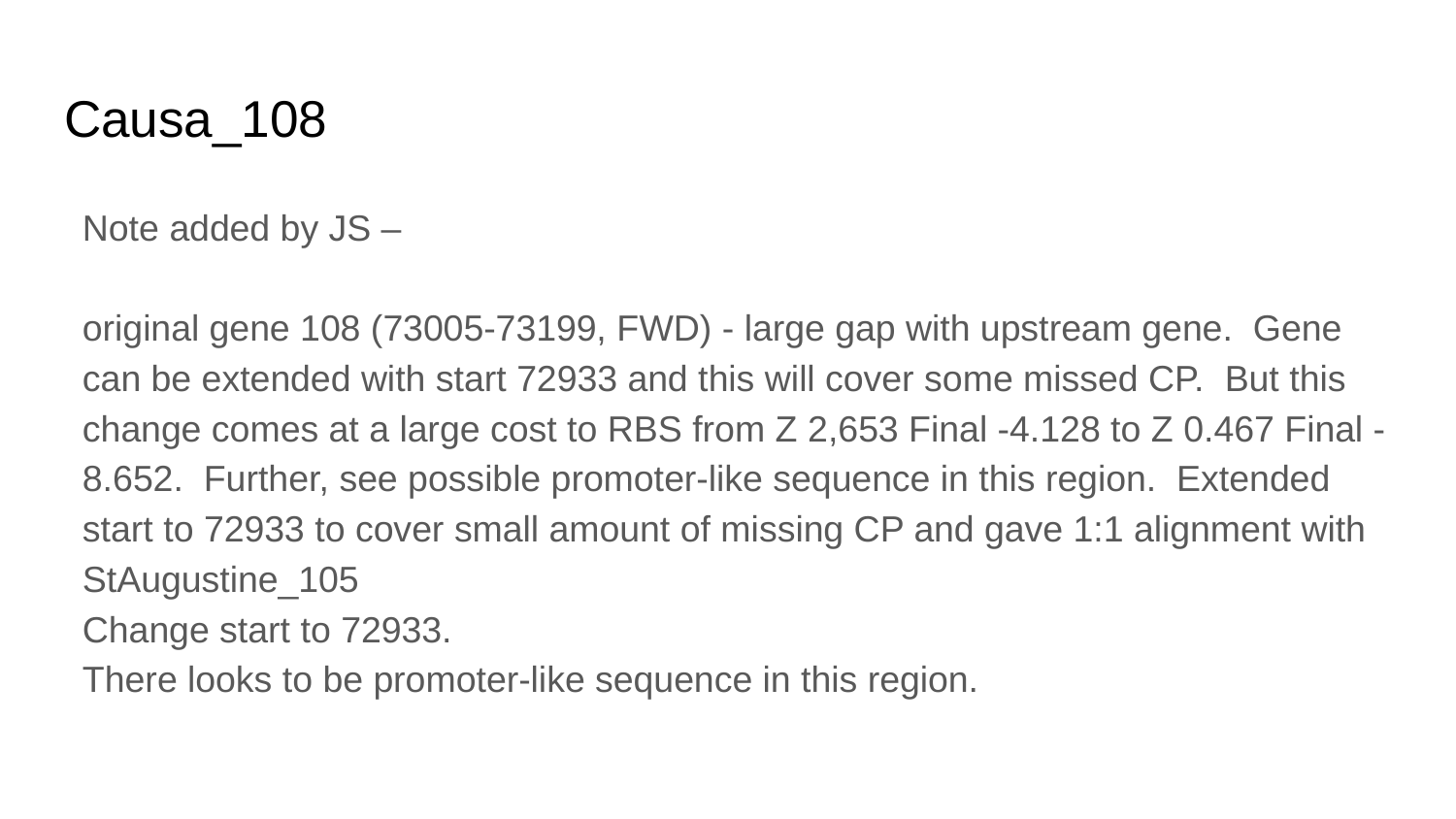

# Causa_108
Note added by JS –

original gene 108 (73005-73199, FWD) - large gap with upstream gene.  Gene can be extended with start 72933 and this will cover some missed CP.  But this change comes at a large cost to RBS from Z 2,653 Final -4.128 to Z 0.467 Final -8.652.  Further, see possible promoter-like sequence in this region.  Extended start to 72933 to cover small amount of missing CP and gave 1:1 alignment with StAugustine_105
Change start to 72933.
There looks to be promoter-like sequence in this region.